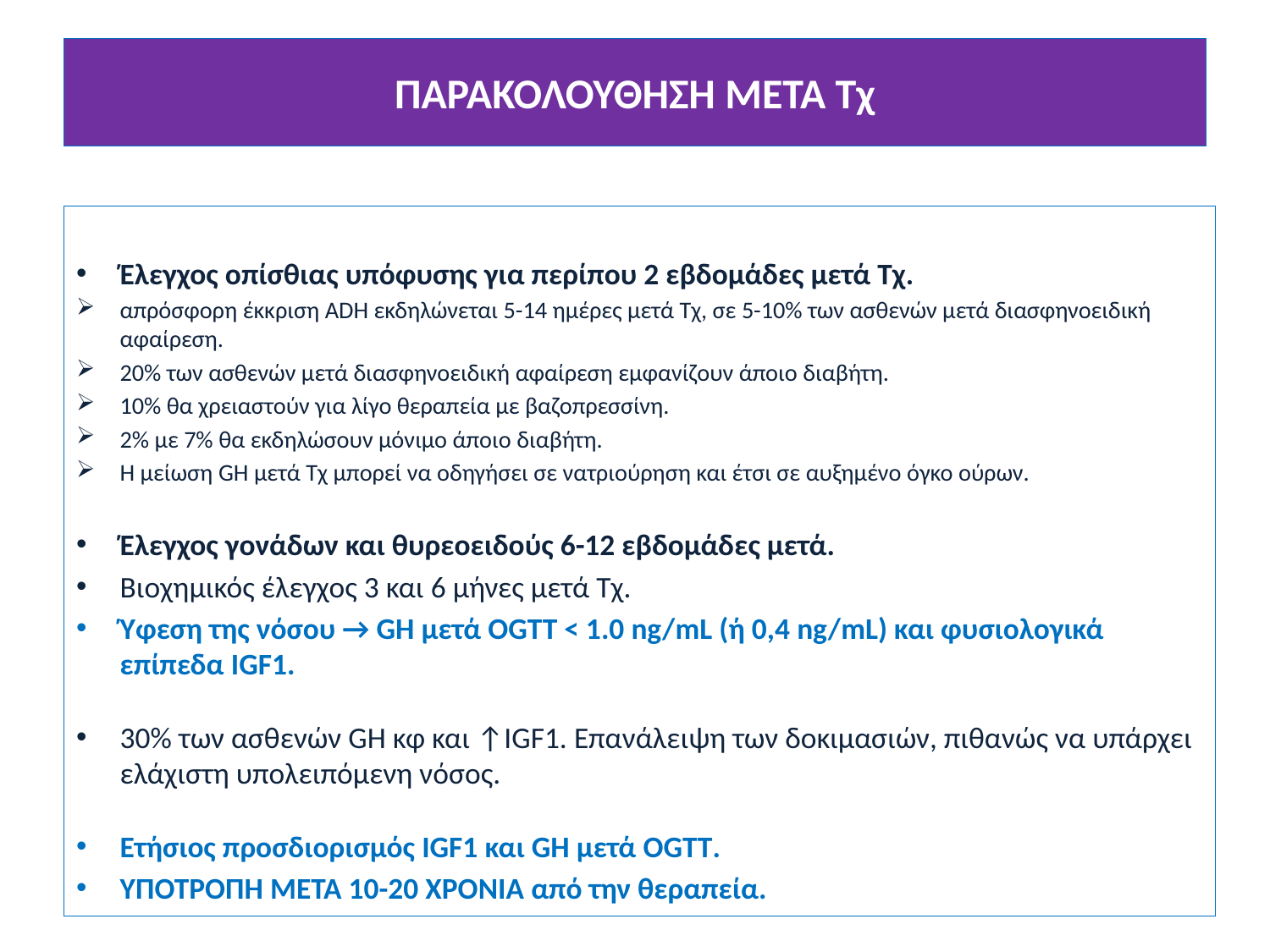

# ΠΑΡΑΚΟΛΟΥΘΗΣΗ ΜΕΤΑ Τχ

Έλεγχος οπίσθιας υπόφυσης για περίπου 2 εβδομάδες μετά Τχ.
απρόσφορη έκκριση ADH εκδηλώνεται 5-14 ημέρες μετά Τχ, σε 5-10% των ασθενών μετά διασφηνοειδική αφαίρεση.
20% των ασθενών μετά διασφηνοειδική αφαίρεση εμφανίζουν άποιο διαβήτη.
10% θα χρειαστούν για λίγο θεραπεία με βαζοπρεσσίνη.
2% με 7% θα εκδηλώσουν μόνιμο άποιο διαβήτη.
Η μείωση GH μετά Τχ μπορεί να οδηγήσει σε νατριούρηση και έτσι σε αυξημένο όγκο ούρων.

Έλεγχος γονάδων και θυρεοειδούς 6-12 εβδομάδες μετά.
Βιοχημικός έλεγχος 3 και 6 μήνες μετά Τχ.
Ύφεση της νόσου → GH μετά OGTT < 1.0 ng/mL (ή 0,4 ng/mL) και φυσιολογικά επίπεδα IGF1.

30% των ασθενών GH κφ και ↑IGF1. Επανάλειψη των δοκιμασιών, πιθανώς να υπάρχει ελάχιστη υπολειπόμενη νόσος.

Ετήσιος προσδιορισμός IGF1 και GH μετά OGTT.
ΥΠΟΤΡΟΠΗ ΜΕΤΑ 10-20 ΧΡΟΝΙΑ από την θεραπεία.